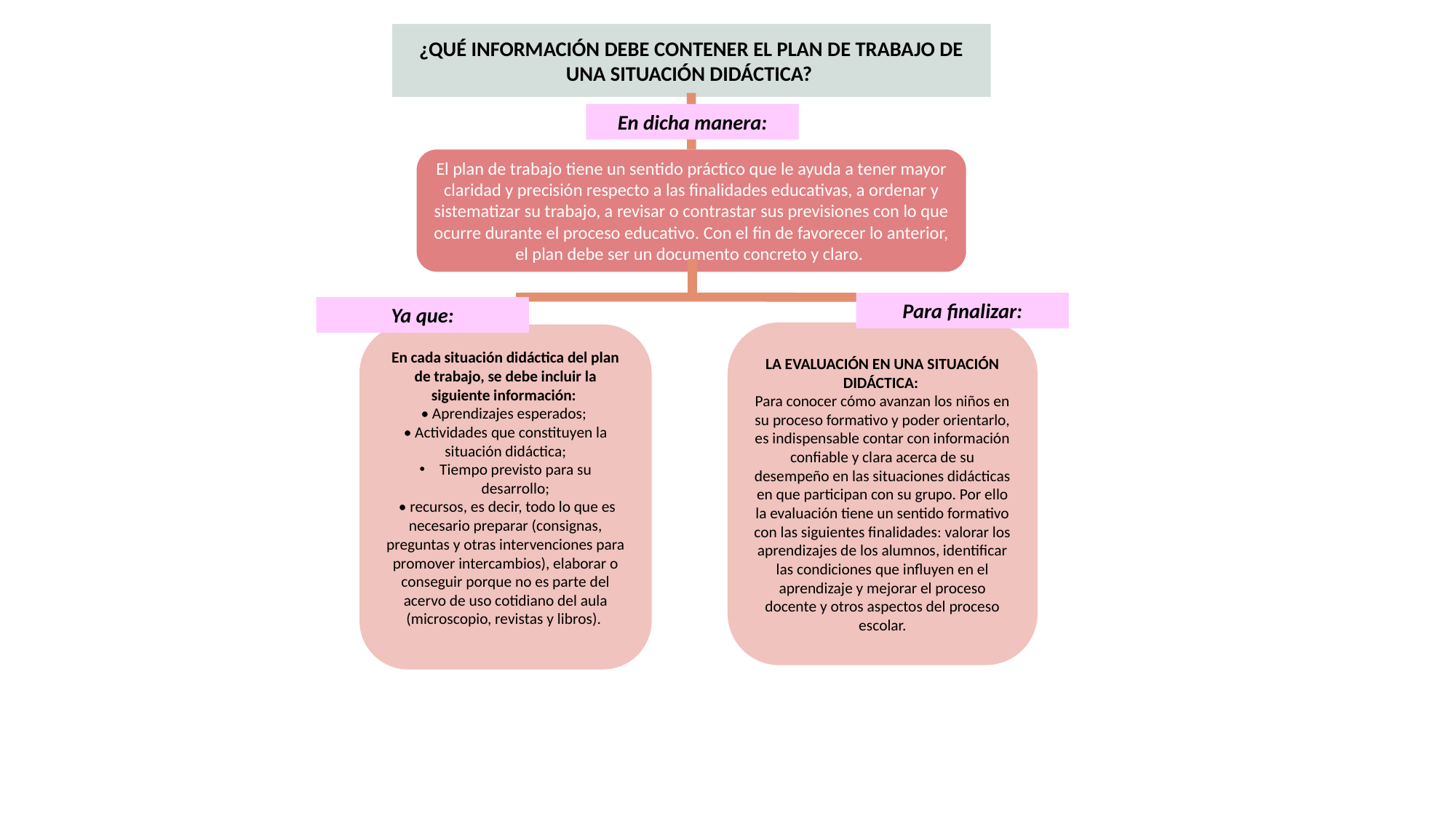

¿QUÉ INFORMACIÓN DEBE CONTENER EL PLAN DE TRABAJO DE UNA SITUACIÓN DIDÁCTICA?
En dicha manera:
El plan de trabajo tiene un sentido práctico que le ayuda a tener mayor claridad y precisión respecto a las finalidades educativas, a ordenar y sistematizar su trabajo, a revisar o contrastar sus previsiones con lo que ocurre durante el proceso educativo. Con el fin de favorecer lo anterior, el plan debe ser un documento concreto y claro.
Para finalizar:
Ya que:
LA EVALUACIÓN EN UNA SITUACIÓN DIDÁCTICA:
Para conocer cómo avanzan los niños en su proceso formativo y poder orientarlo, es indispensable contar con información confiable y clara acerca de su desempeño en las situaciones didácticas en que participan con su grupo. Por ello la evaluación tiene un sentido formativo con las siguientes finalidades: valorar los aprendizajes de los alumnos, identificar las condiciones que influyen en el aprendizaje y mejorar el proceso docente y otros aspectos del proceso escolar.
En cada situación didáctica del plan de trabajo, se debe incluir la siguiente información:
• Aprendizajes esperados;
• Actividades que constituyen la situación didáctica;
Tiempo previsto para su desarrollo;
 • recursos, es decir, todo lo que es necesario preparar (consignas, preguntas y otras intervenciones para promover intercambios), elaborar o conseguir porque no es parte del acervo de uso cotidiano del aula (microscopio, revistas y libros).